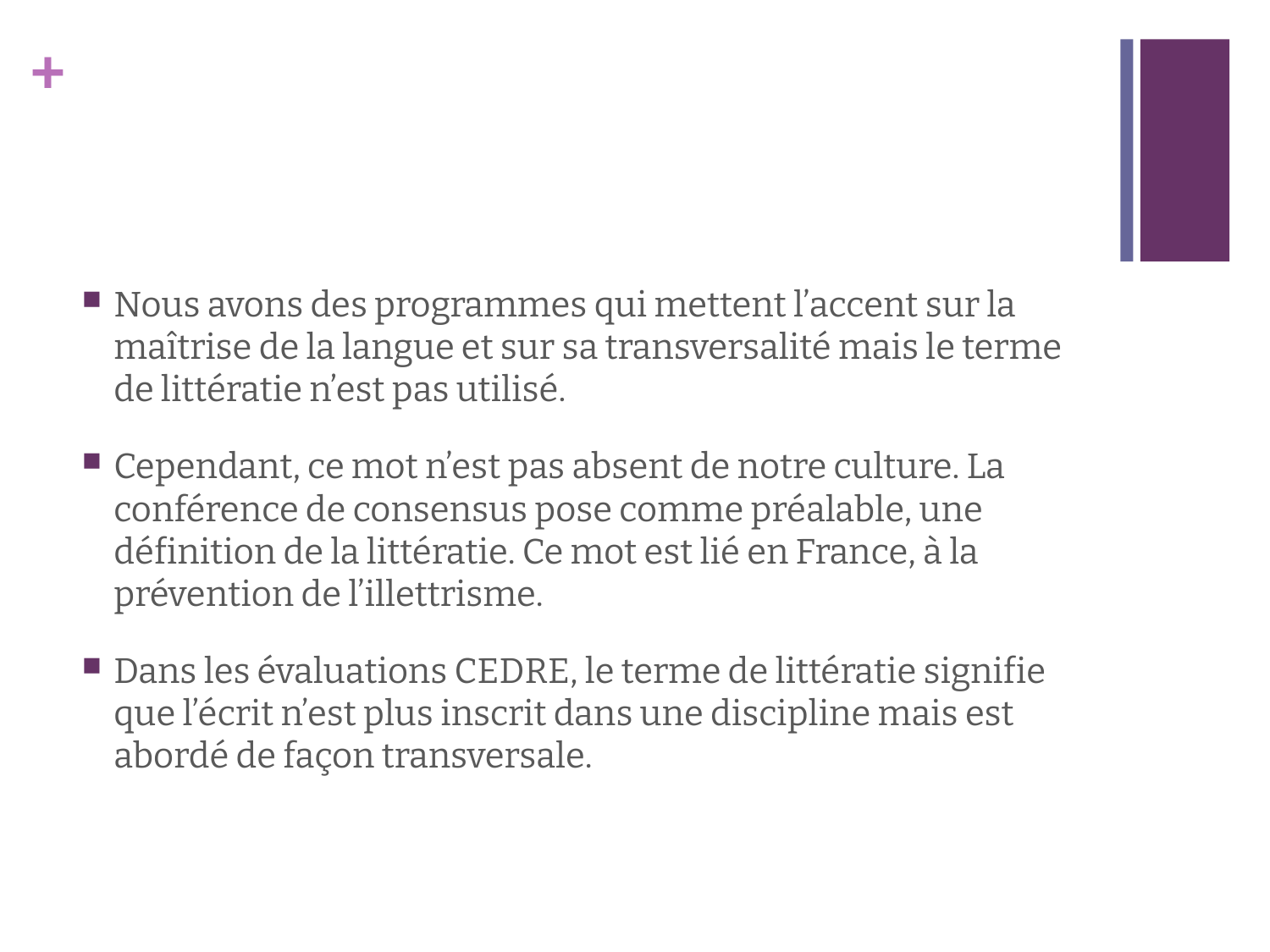

#
Nous avons des programmes qui mettent l’accent sur la maîtrise de la langue et sur sa transversalité mais le terme de littératie n’est pas utilisé.
Cependant, ce mot n’est pas absent de notre culture. La conférence de consensus pose comme préalable, une définition de la littératie. Ce mot est lié en France, à la prévention de l’illettrisme.
Dans les évaluations CEDRE, le terme de littératie signifie que l’écrit n’est plus inscrit dans une discipline mais est abordé de façon transversale.